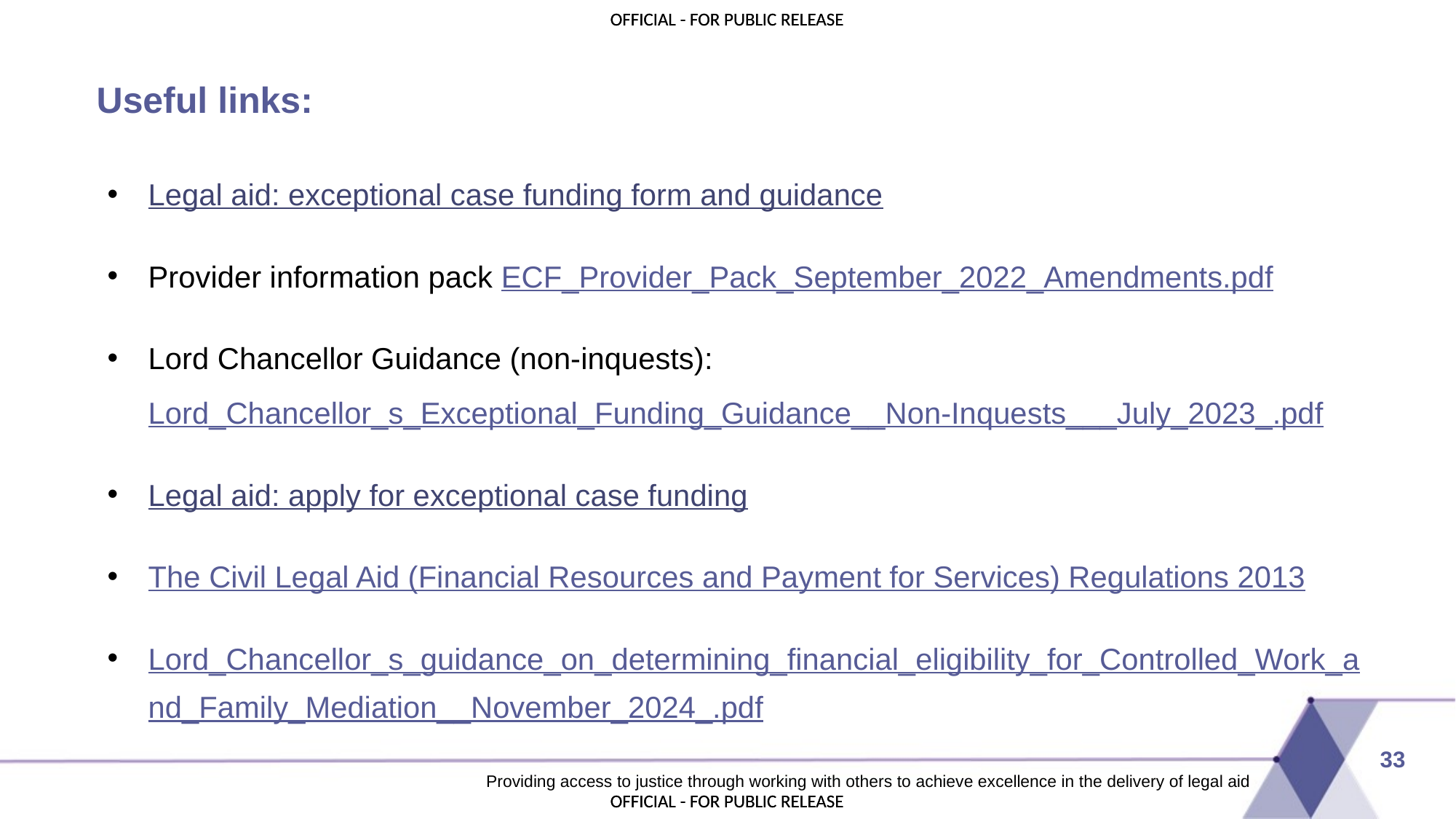

# Useful links:
Legal aid: exceptional case funding form and guidance
Provider information pack ECF_Provider_Pack_September_2022_Amendments.pdf
Lord Chancellor Guidance (non-inquests): Lord_Chancellor_s_Exceptional_Funding_Guidance__Non-Inquests___July_2023_.pdf
Legal aid: apply for exceptional case funding
The Civil Legal Aid (Financial Resources and Payment for Services) Regulations 2013
Lord_Chancellor_s_guidance_on_determining_financial_eligibility_for_Controlled_Work_and_Family_Mediation__November_2024_.pdf
33
Providing access to justice through working with others to achieve excellence in the delivery of legal aid